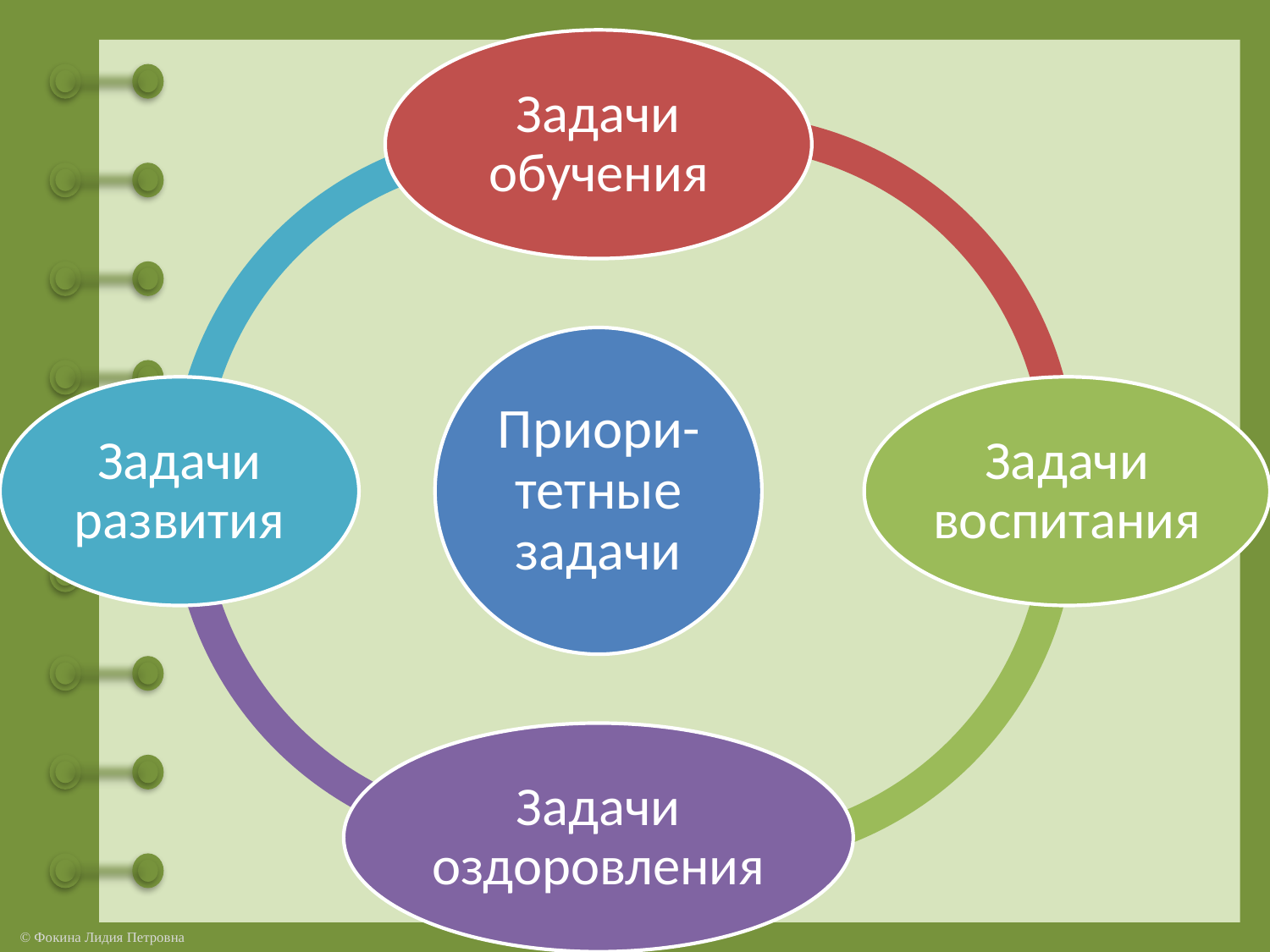

Приори-тетные задачи
Задачи обучения
Задачи воспитания
Задачи оздоровления
Задачи развития